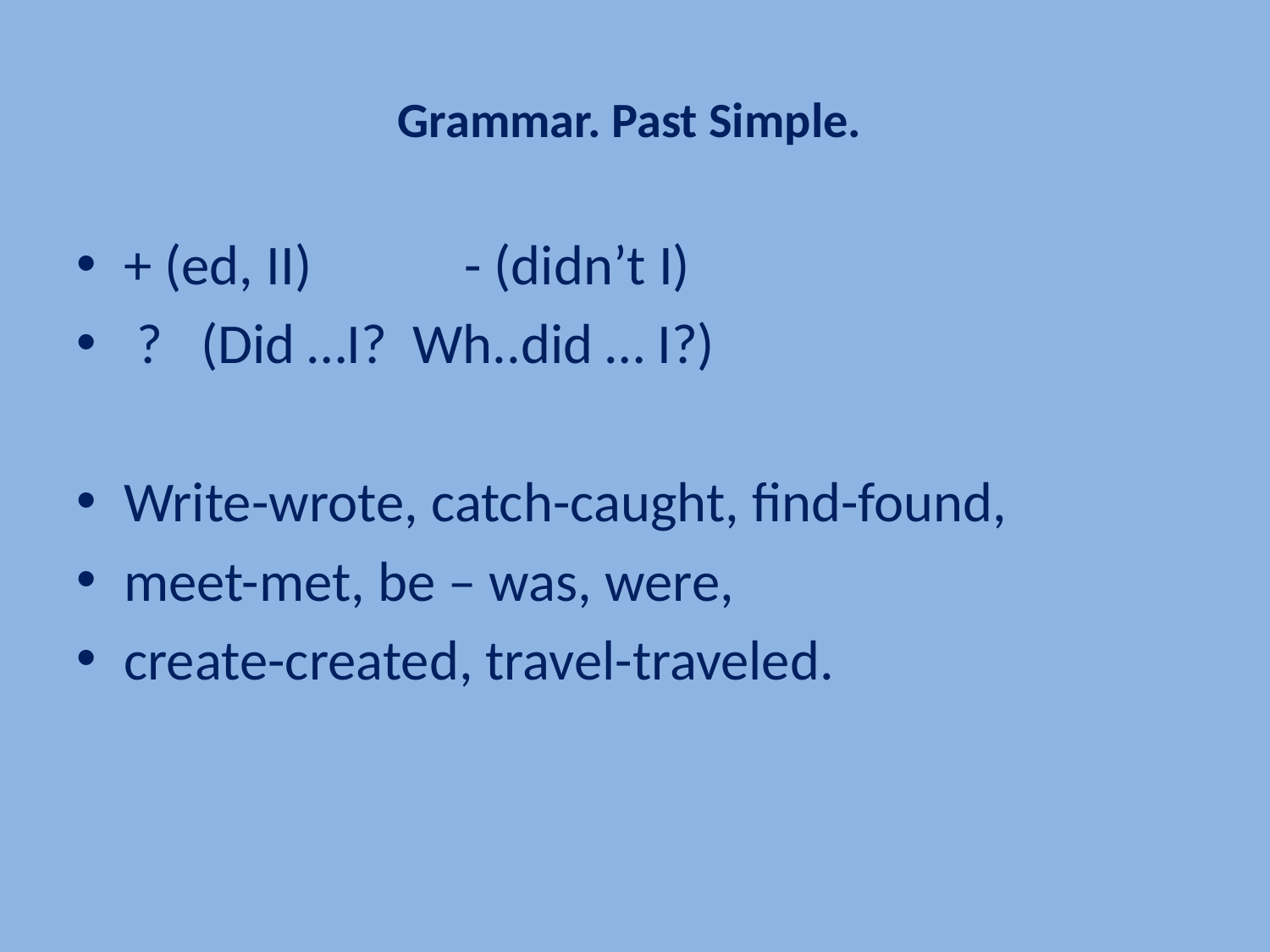

# Grammar. Past Simple.
+ (ed, II)            - (didn’t I)
 ?   (Did …I?  Wh..did … I?)

Write-wrote, catch-caught, find-found,
meet-met, be – was, were,
create-created, travel-traveled.